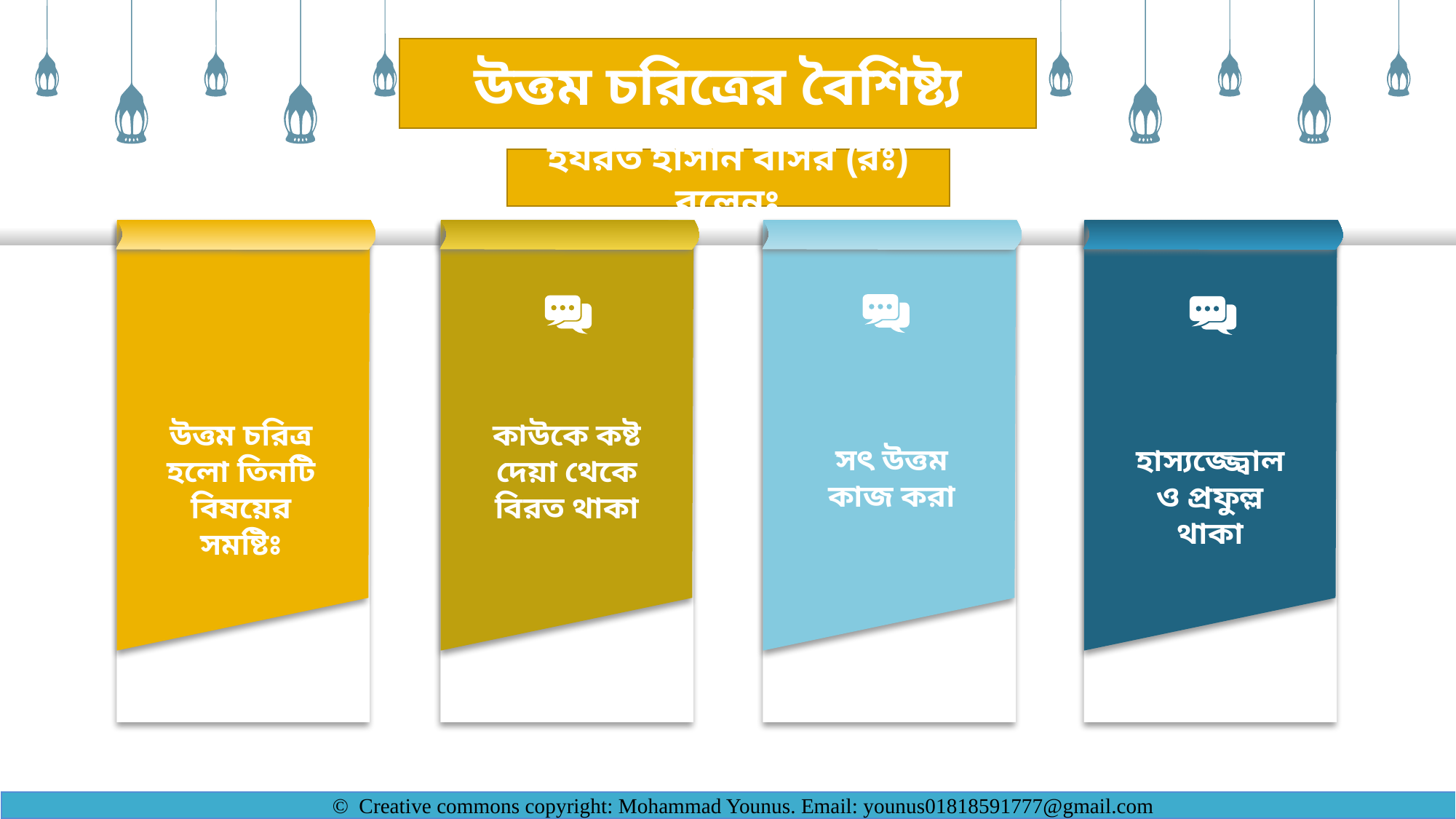

উত্তম চরিত্রের বৈশিষ্ট্য

হযরত হাসান বসির (রঃ) বলেনঃ

কাউকে কষ্ট দেয়া থেকে বিরত থাকা
উত্তম চরিত্র হলো তিনটি বিষয়ের সমষ্টিঃ
সৎ উত্তম কাজ করা
হাস্যজ্জ্বোল ও প্রফুল্ল থাকা
©  Creative commons copyright: Mohammad Younus. Email: younus01818591777@gmail.com